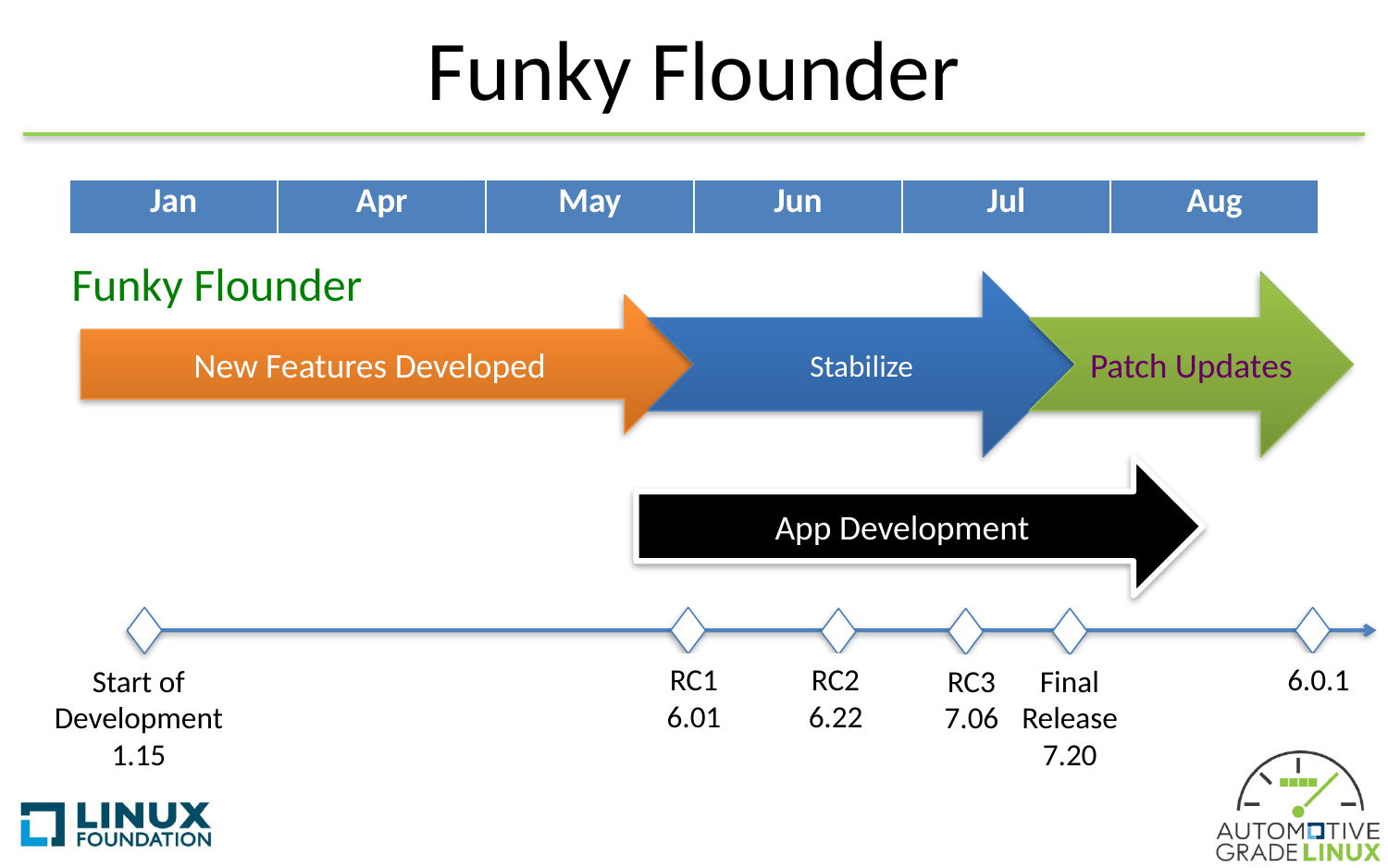

# Funky Flounder
| Jan | Apr | May | Jun | Jul | Aug |
| --- | --- | --- | --- | --- | --- |
Funky Flounder
Stabilize
Patch Updates
New Features Developed
App Development

6.0.1

RC3
7.06

Final Release 7.20
RC1
6.01
RC2
6.22
Start of Development
1.15